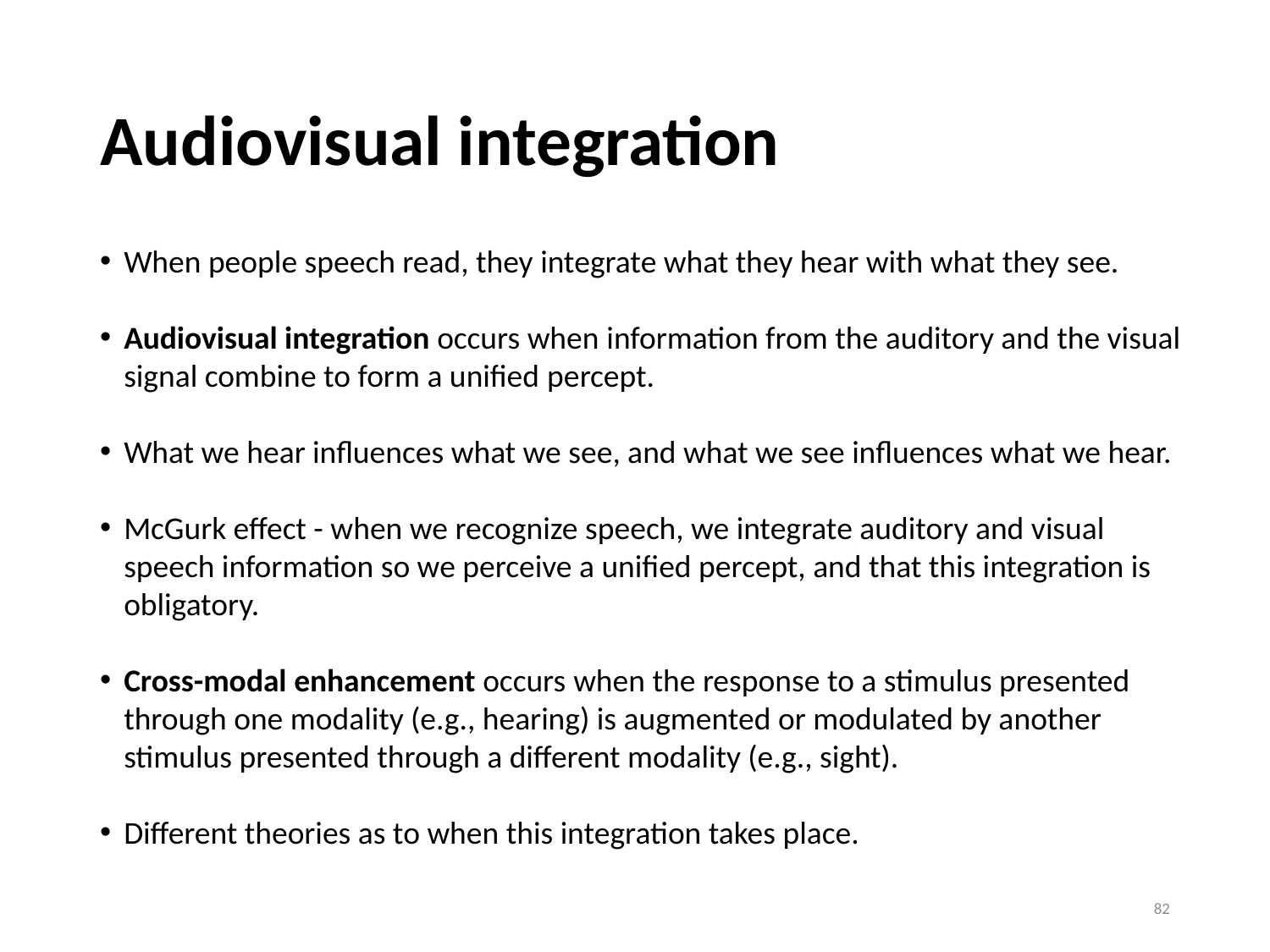

# Audiovisual integration
When people speech read, they integrate what they hear with what they see.

Audiovisual integration occurs when information from the auditory and the visual signal combine to form a unified percept.

What we hear influences what we see, and what we see influences what we hear.

McGurk effect - when we recognize speech, we integrate auditory and visual speech information so we perceive a unified percept, and that this integration is obligatory.

Cross-modal enhancement occurs when the response to a stimulus presented through one modality (e.g., hearing) is augmented or modulated by another stimulus presented through a different modality (e.g., sight).

Different theories as to when this integration takes place.
82